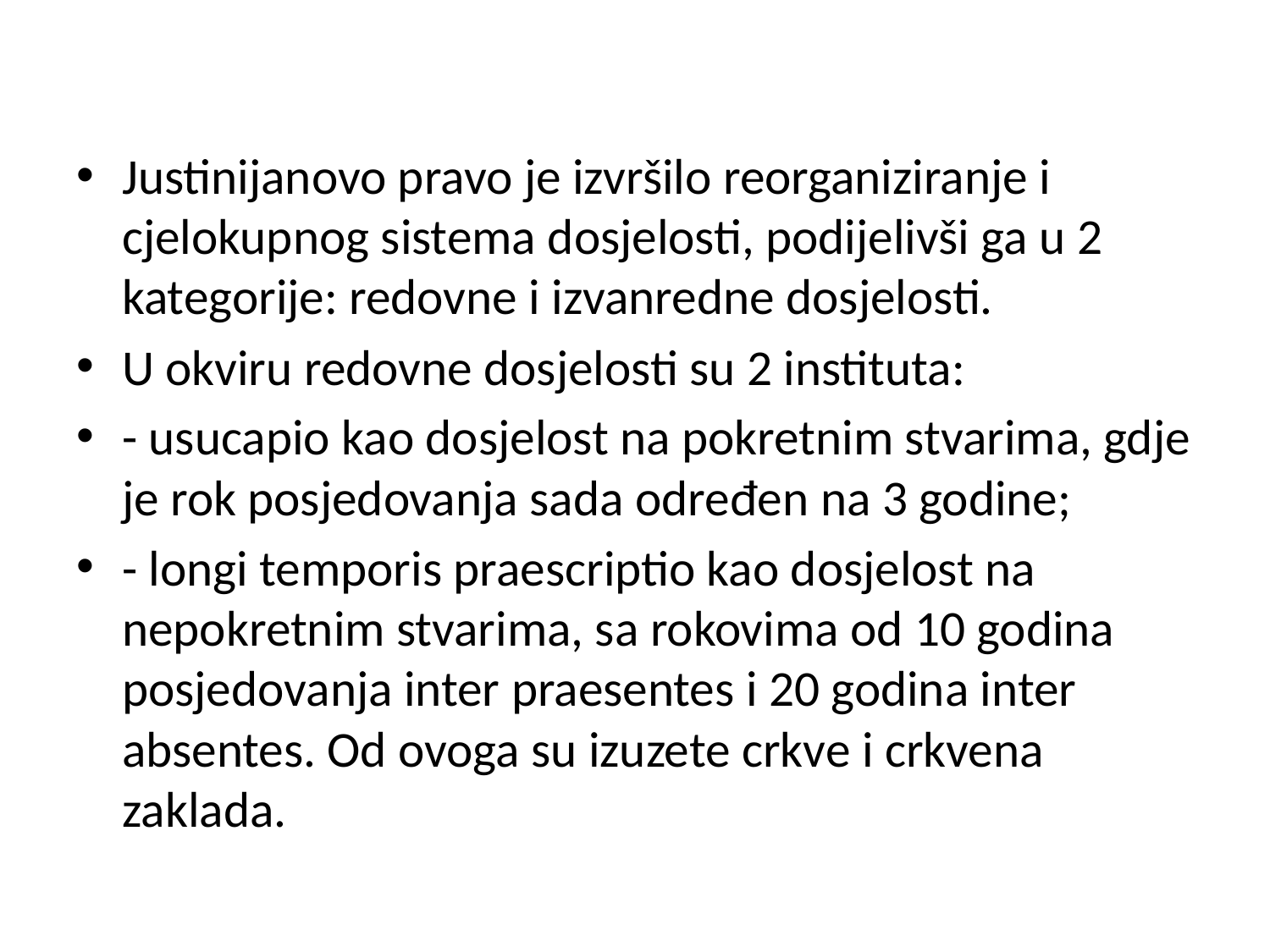

Justinijanovo pravo je izvršilo reorganiziranje i cjelokupnog sistema dosjelosti, podijelivši ga u 2 kategorije: redovne i izvanredne dosjelosti.
U okviru redovne dosjelosti su 2 instituta:
- usucapio kao dosjelost na pokretnim stvarima, gdje je rok posjedovanja sada određen na 3 godine;
- longi temporis praescriptio kao dosjelost na nepokretnim stvarima, sa rokovima od 10 godina posjedovanja inter praesentes i 20 godina inter absentes. Od ovoga su izuzete crkve i crkvena zaklada.